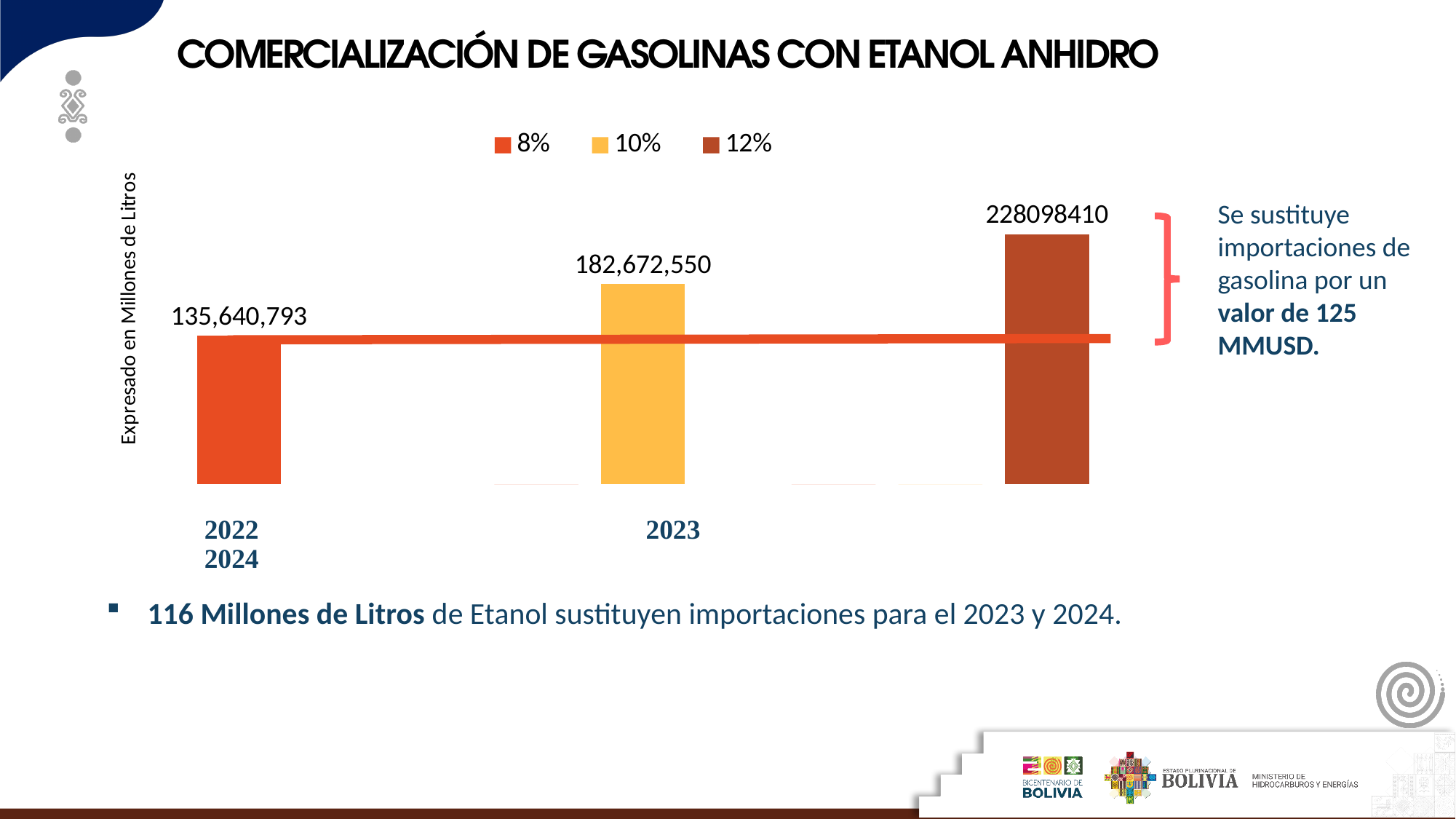

COMERCIALIZACIÓN DE GASOLINAS CON ETANOL ANHIDRO

### Chart

| Category | 8% | 10% | 12% |
|---|---|---|---|
| 2022 | 135640793.0 | None | None |
| 2023 | 0.0 | 182672550.0 | None |
| 2024 | 0.0 | 0.0 | 228098410.0 |
Se sustituye importaciones de gasolina por un valor de 125 MMUSD.

116 Millones de Litros de Etanol sustituyen importaciones para el 2023 y 2024.